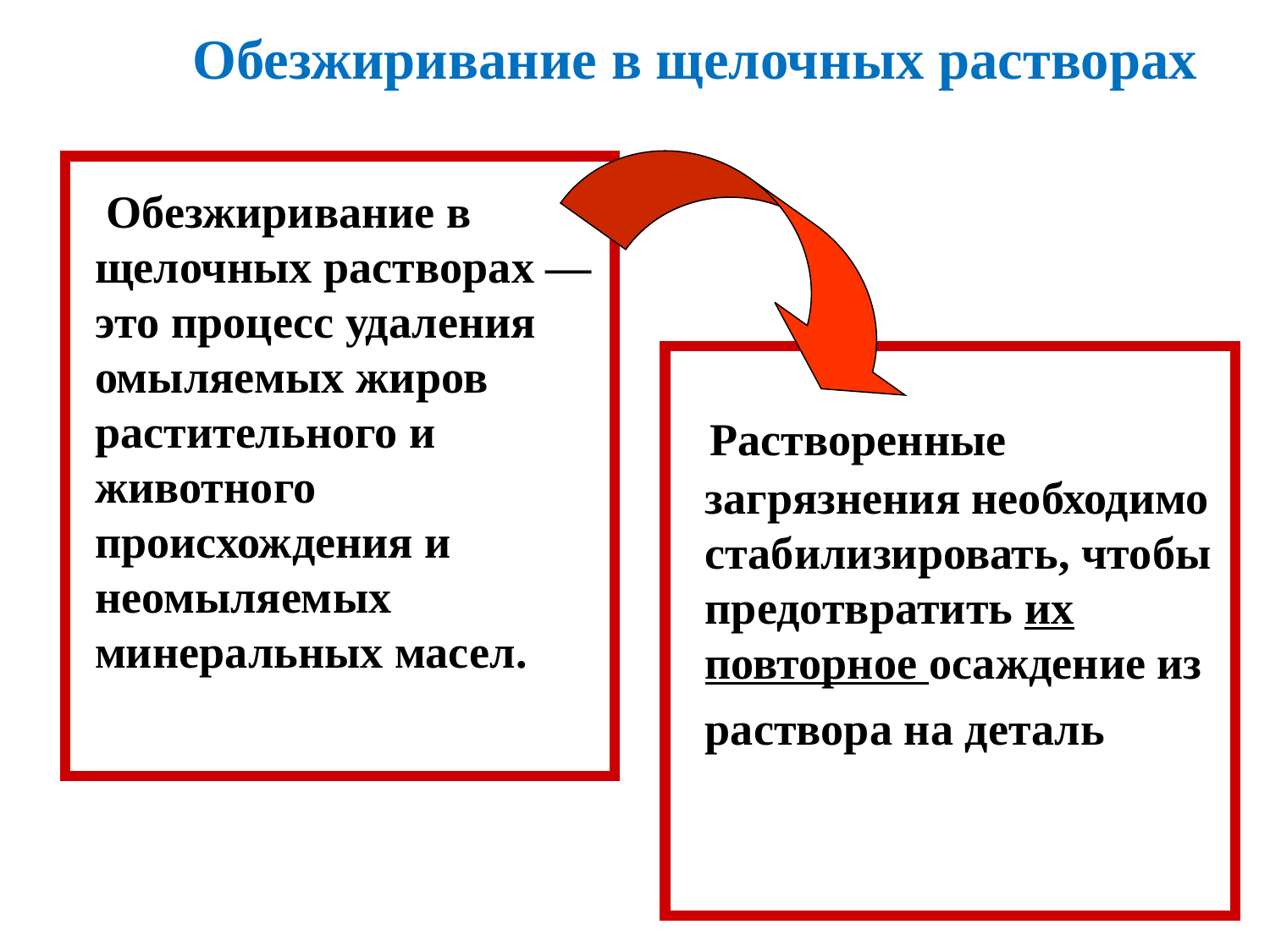

Обезжиривание в щелочных растворах

     Обезжиривание в щелочных растворах — это процесс удаления омыляемых жиров растительного и животного происхождения и неомыляемых  минеральных масел.

   Растворенные загрязнения необходимо стабилизировать, чтобы предотвратить их повторное осаждение из раствора на деталь